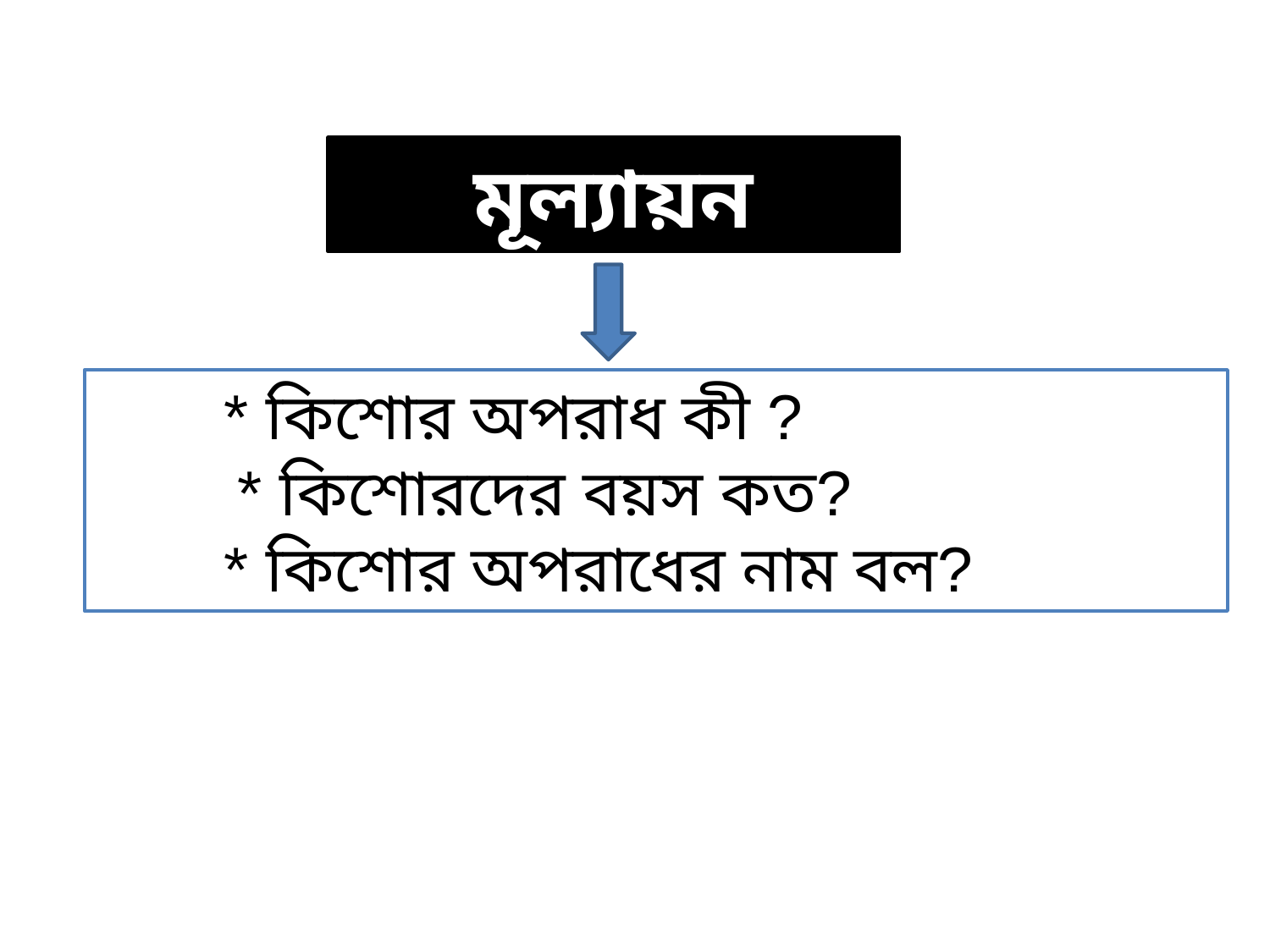

মূল্যায়ন

	* কিশোর অপরাধ কী ?
        * কিশোরদের বয়স কত?
	* কিশোর অপরাধের নাম বল?